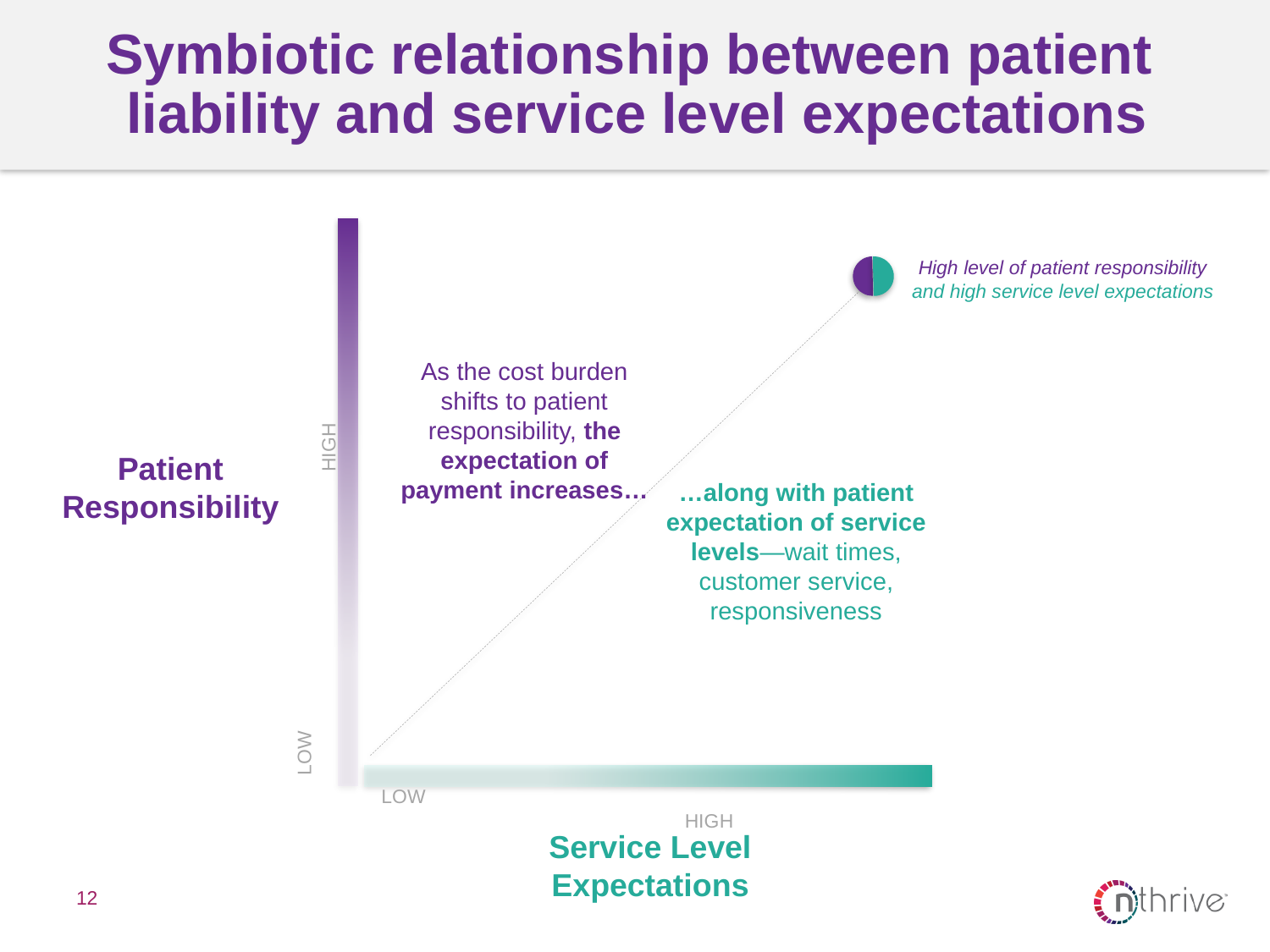

Symbiotic relationship between patient
liability and service level expectations

High level of patient responsibility and high service level expectations

As the cost burden shifts to patient responsibility, the expectation of payment increases…
Patient Responsibility
…along with patient expectation of service levels—wait times, customer service, responsiveness
LOW        						         HIGH

LOW        						         HIGH
Service Level Expectations
12